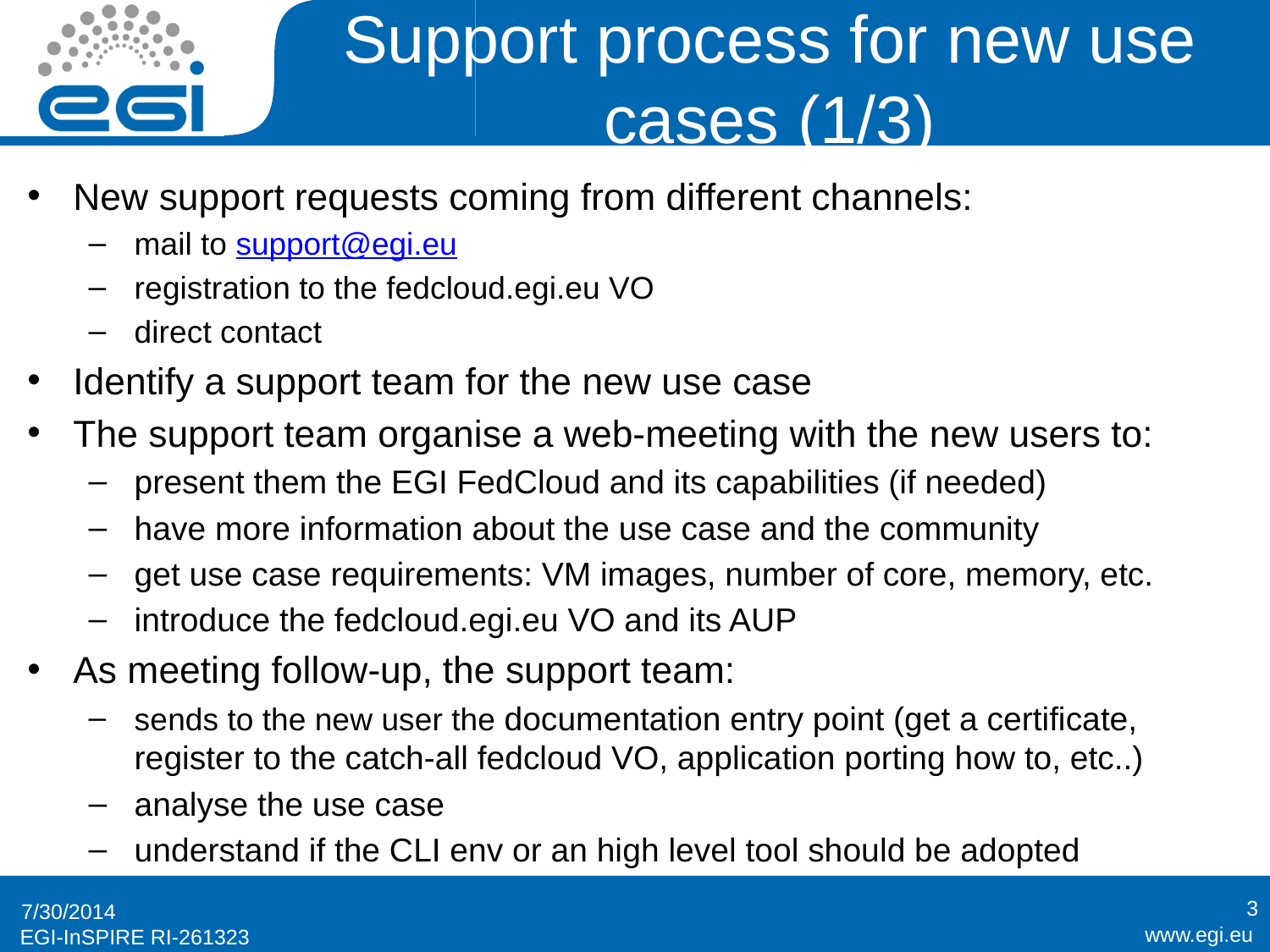

# Support process for new use cases (1/3)
New support requests coming from different channels:
mail to support@egi.eu
registration to the fedcloud.egi.eu VO
direct contact
Identify a support team for the new use case
The support team organise a web-meeting with the new users to:
present them the EGI FedCloud and its capabilities (if needed)
have more information about the use case and the community
get use case requirements: VM images, number of core, memory, etc.
introduce the fedcloud.egi.eu VO and its AUP
As meeting follow-up, the support team:
sends to the new user the documentation entry point (get a certificate, register to the catch-all fedcloud VO, application porting how to, etc..)
analyse the use case
understand if the CLI env or an high level tool should be adopted
3
7/30/2014